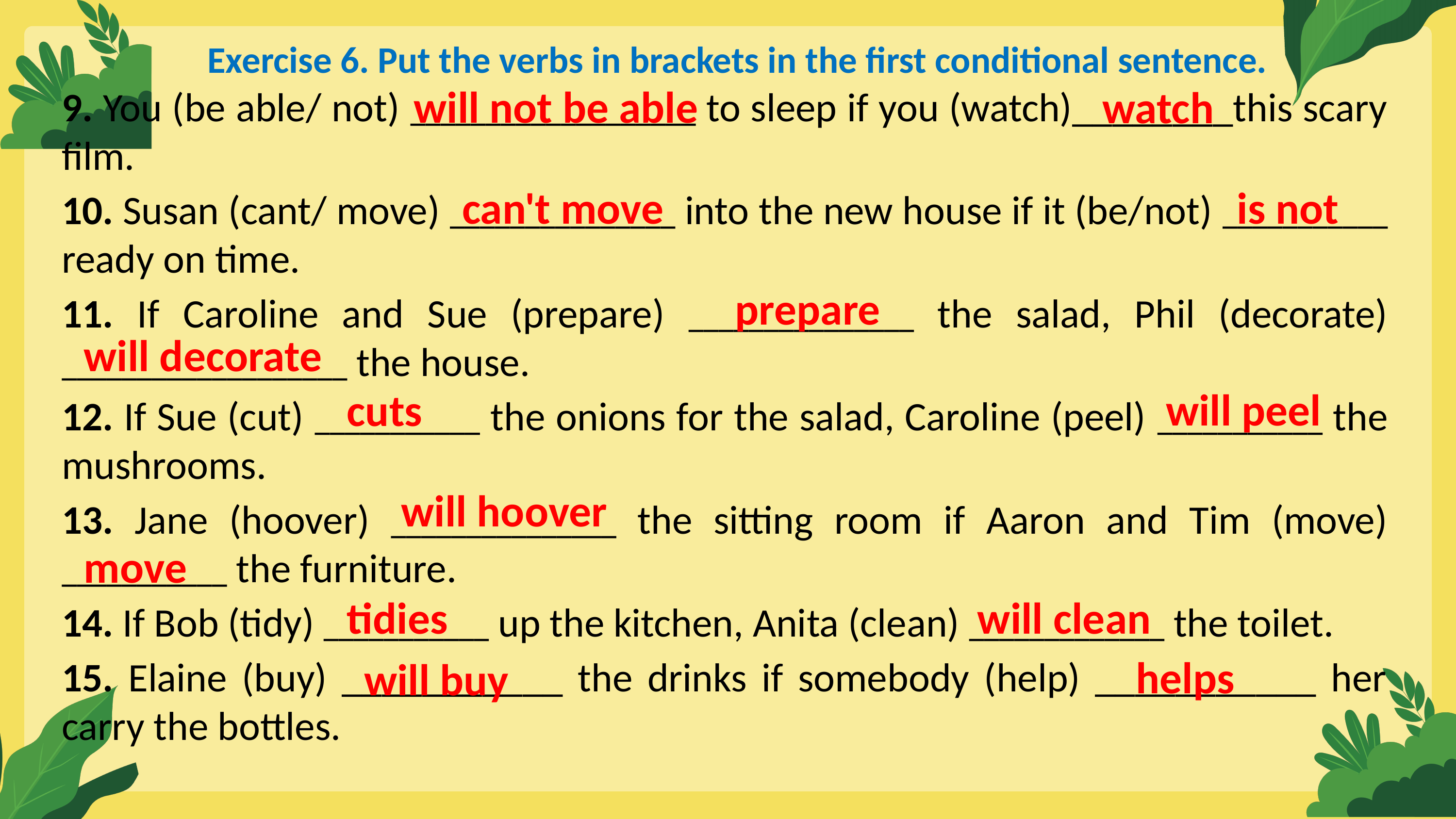

Exercise 6. Put the verbs in brackets in the first conditional sentence.

will not be able
watch
9. You (be able/ not) ___________________ to sleep if you (watch)________this scary film.
10. Susan (cant/ move) _______________ into the new house if it (be/not) ___________ ready on time.
11. If Caroline and Sue (prepare) _______________ the salad, Phil (decorate) ___________________ the house.
12. If Sue (cut) ___________ the onions for the salad, Caroline (peel) ___________ the mushrooms.
13. Jane (hoover) _______________ the sitting room if Aaron and Tim (move) ___________ the furniture.
14. If Bob (tidy) ___________ up the kitchen, Anita (clean) _____________ the toilet.
15. Elaine (buy) ___________ the drinks if somebody (help) ___________ her carry the bottles.
can't move
is not
prepare
will decorate
will peel
cuts
will hoover
move
tidies
will clean
helps
will buy